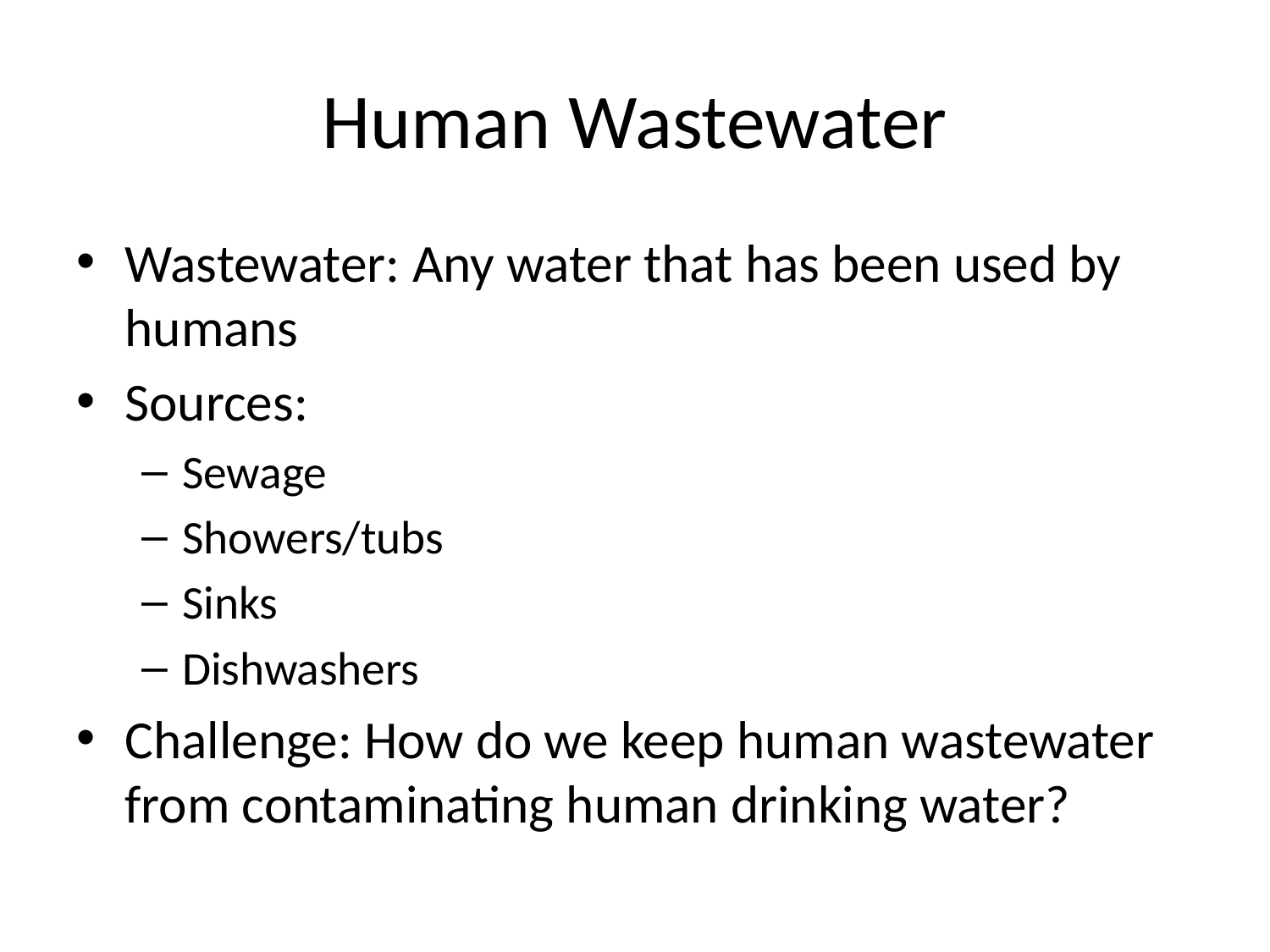

# Human Wastewater
Wastewater: Any water that has been used by humans
Sources:
Sewage
Showers/tubs
Sinks
Dishwashers
Challenge: How do we keep human wastewater from contaminating human drinking water?